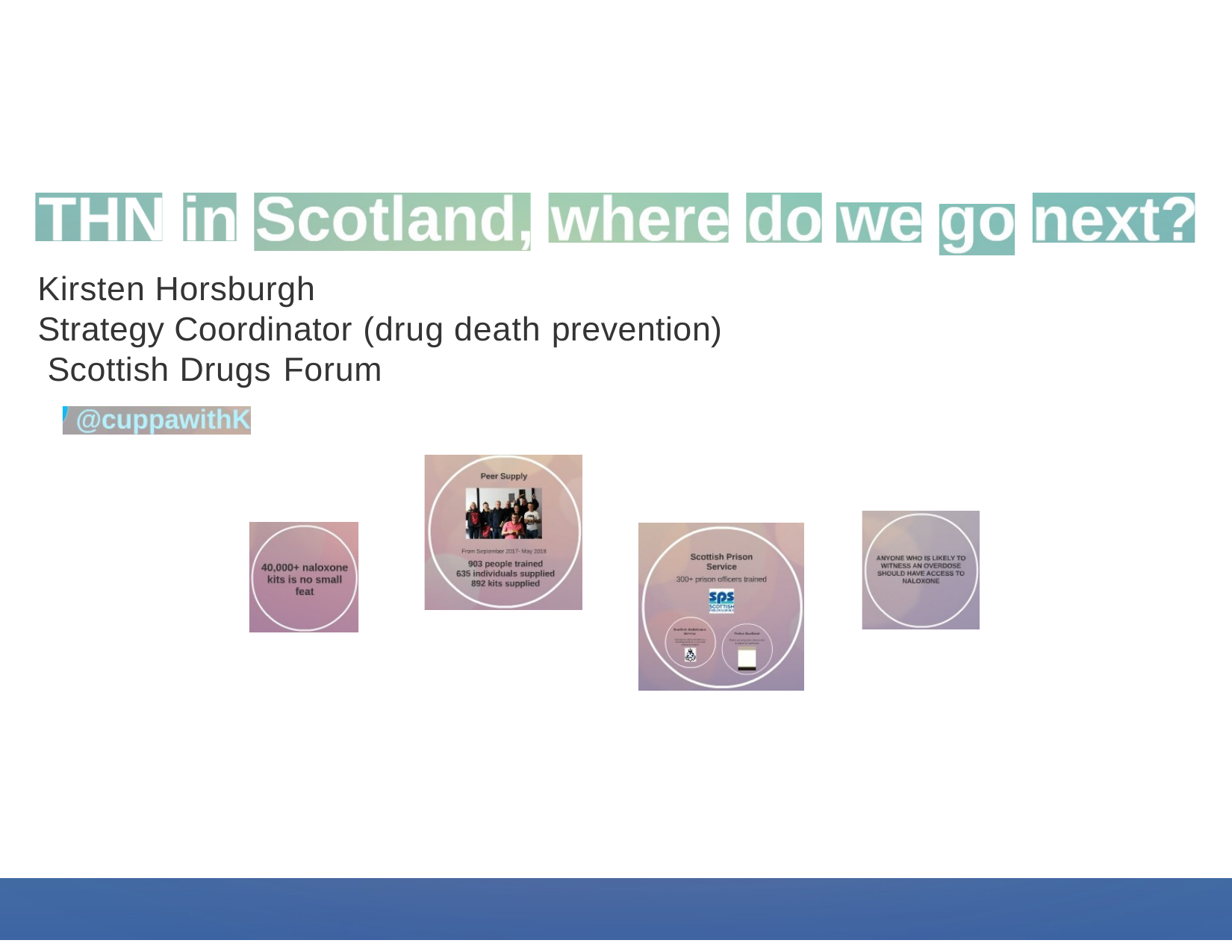

Kirsten Horsburgh
Strategy Coordinator (drug death prevention)  Scottish Drugs Forum